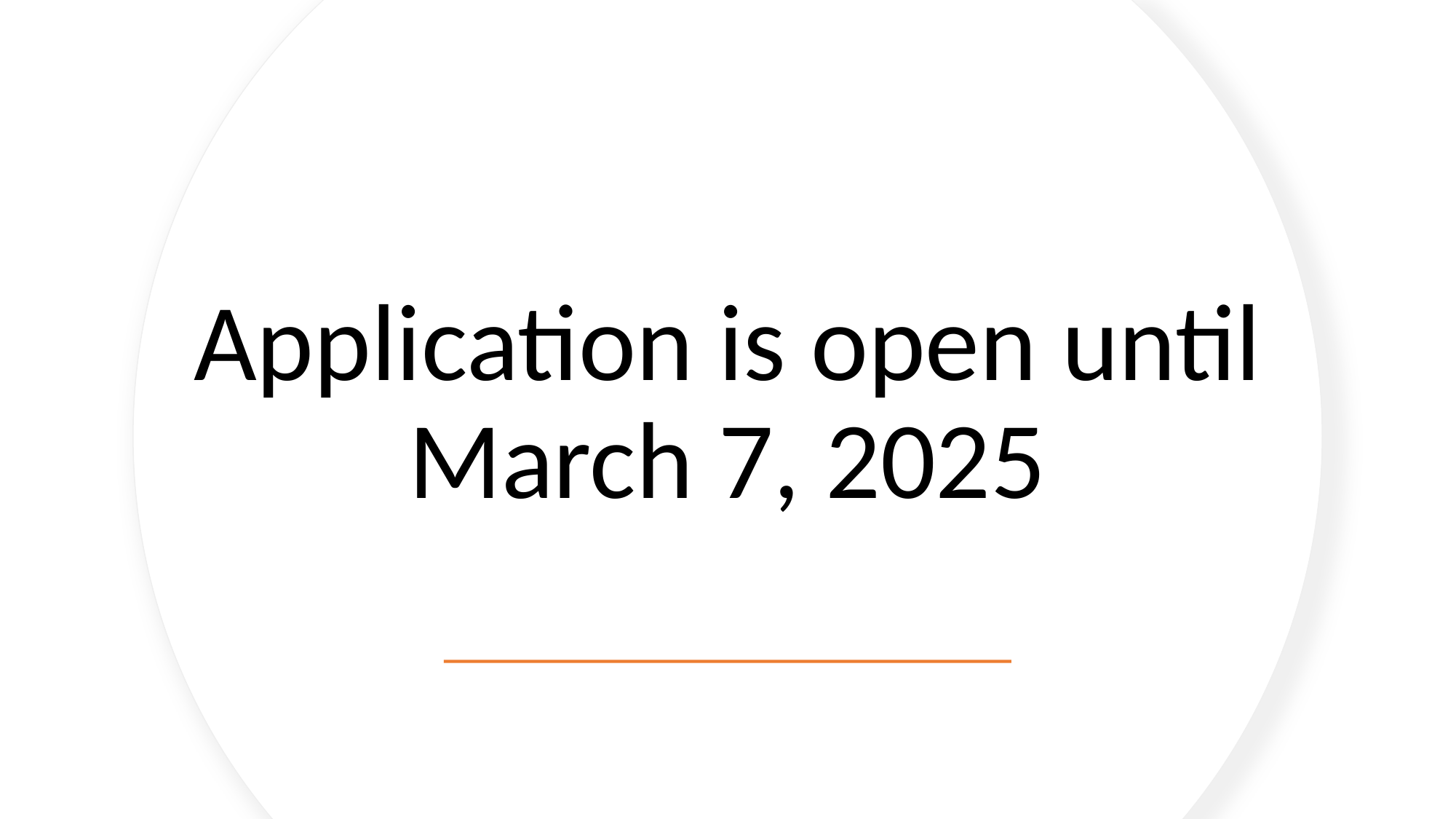

# Application is open until March 7, 2025